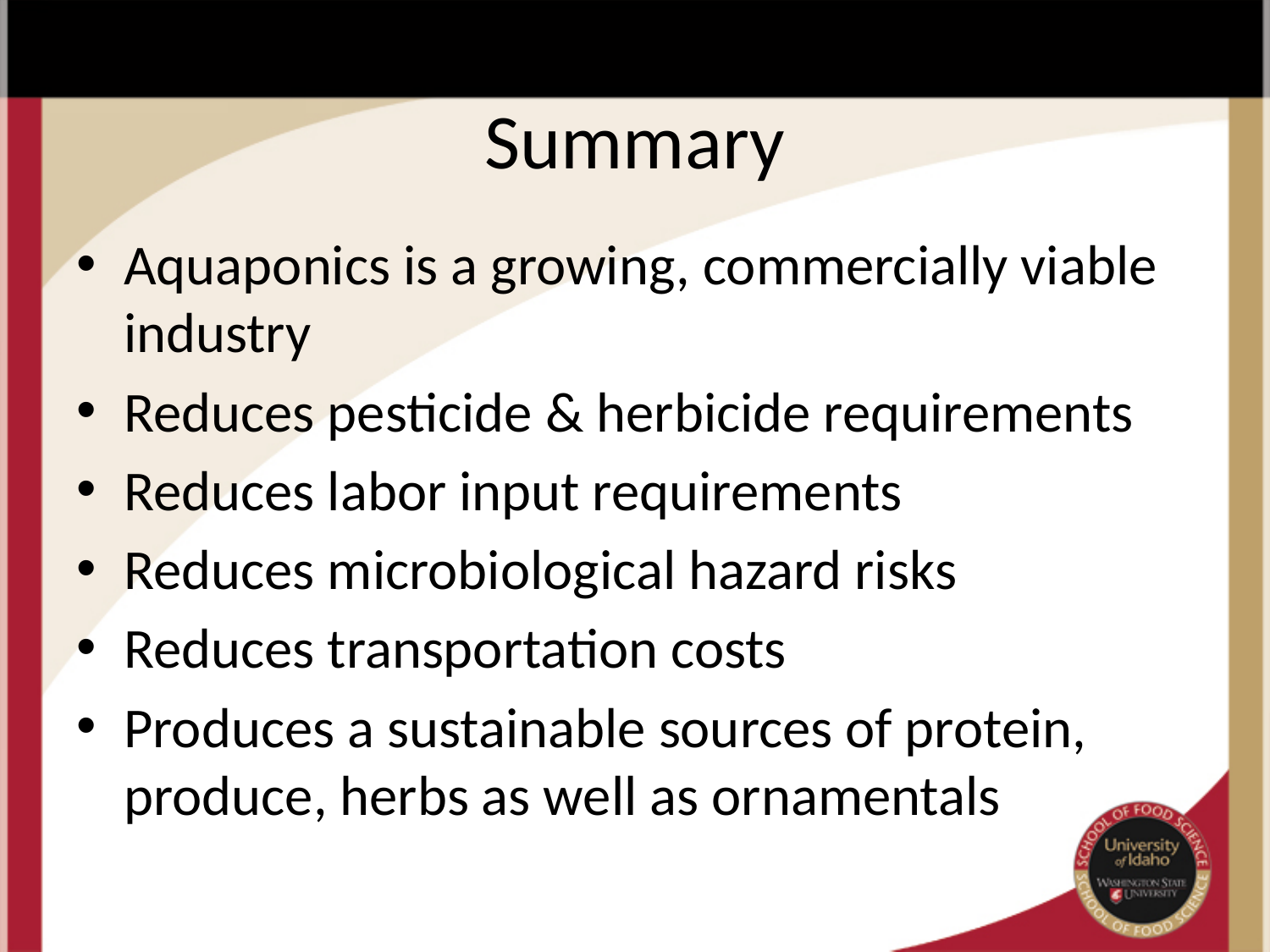

# Summary
Aquaponics is a growing, commercially viable industry
Reduces pesticide & herbicide requirements
Reduces labor input requirements
Reduces microbiological hazard risks
Reduces transportation costs
Produces a sustainable sources of protein, produce, herbs as well as ornamentals